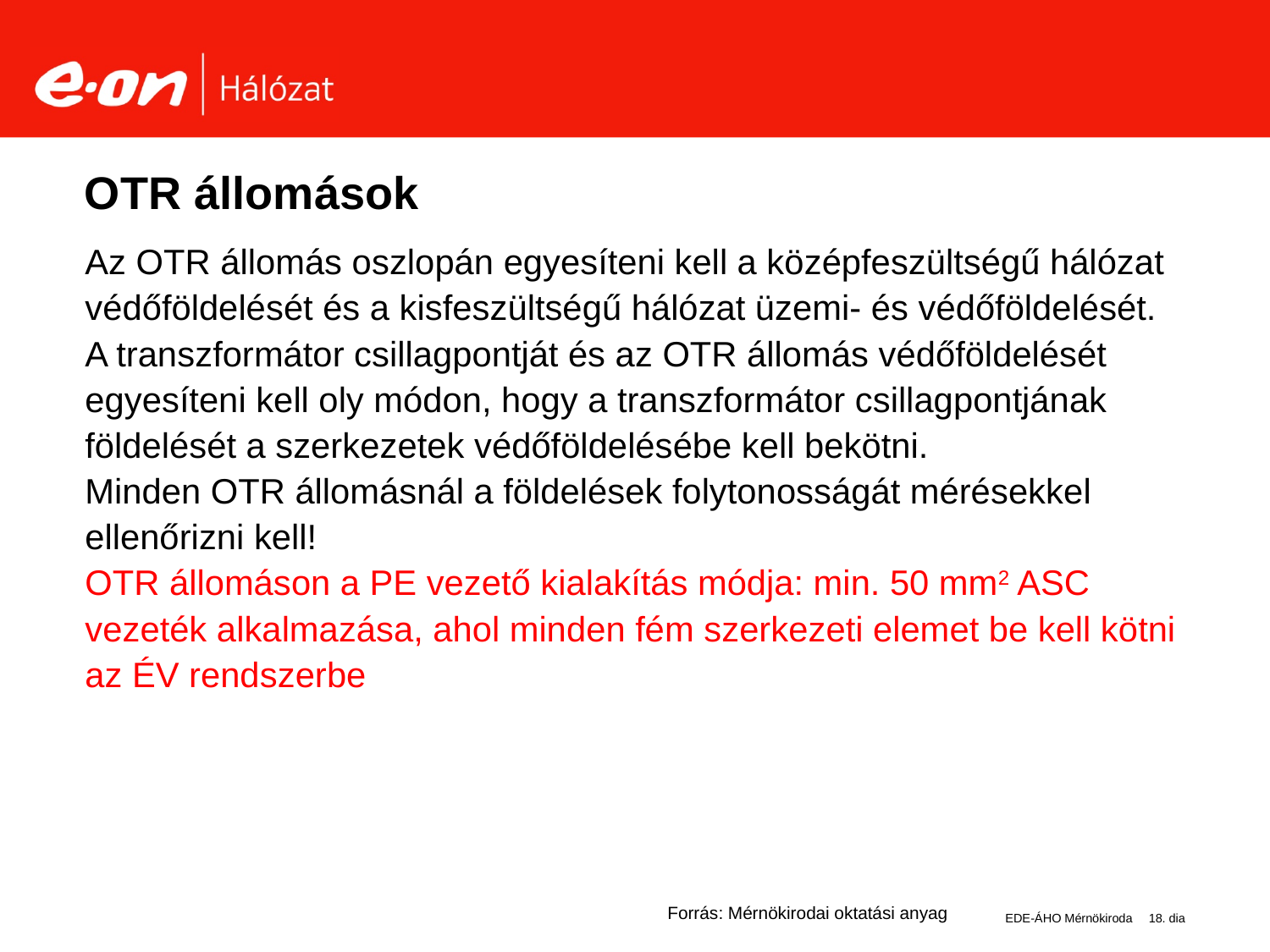

# OTR állomások
Az OTR állomás oszlopán egyesíteni kell a középfeszültségű hálózat védőföldelését és a kisfeszültségű hálózat üzemi- és védőföldelését.
A transzformátor csillagpontját és az OTR állomás védőföldelését egyesíteni kell oly módon, hogy a transzformátor csillagpontjának földelését a szerkezetek védőföldelésébe kell bekötni.
Minden OTR állomásnál a földelések folytonosságát mérésekkel ellenőrizni kell!
OTR állomáson a PE vezető kialakítás módja: min. 50 mm2 ASC vezeték alkalmazása, ahol minden fém szerkezeti elemet be kell kötni az ÉV rendszerbe
Forrás: Mérnökirodai oktatási anyag
EDE-ÁHO Mérnökiroda
18. dia